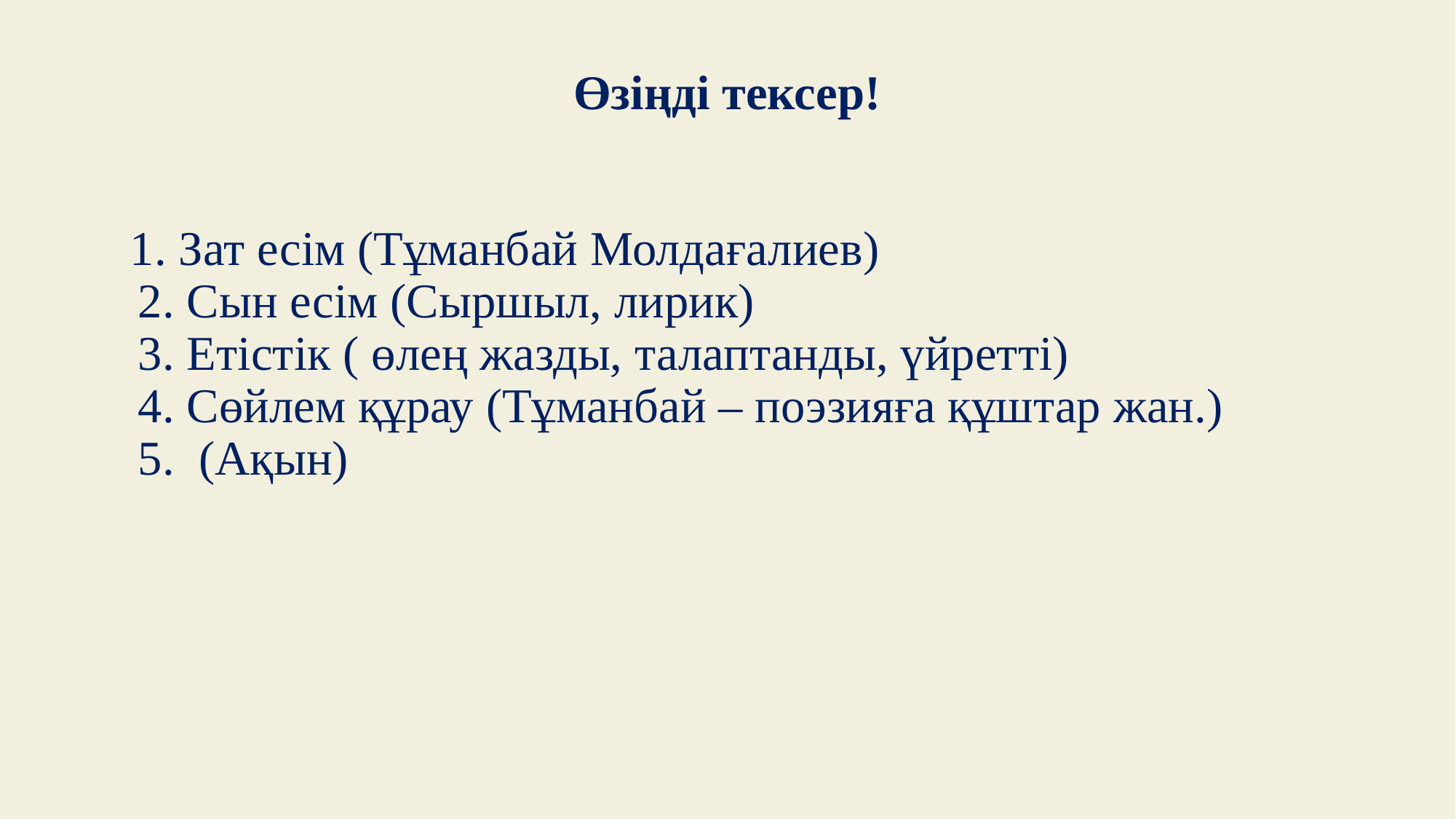

# Өзіңді тексер!
  1. Зат есім (Тұманбай Молдағалиев)
2. Сын есім (Сыршыл, лирик)
3. Етістік ( өлең жазды, талаптанды, үйретті)
4. Сөйлем құрау (Тұманбай – поэзияға құштар жан.)
5.  (Ақын)